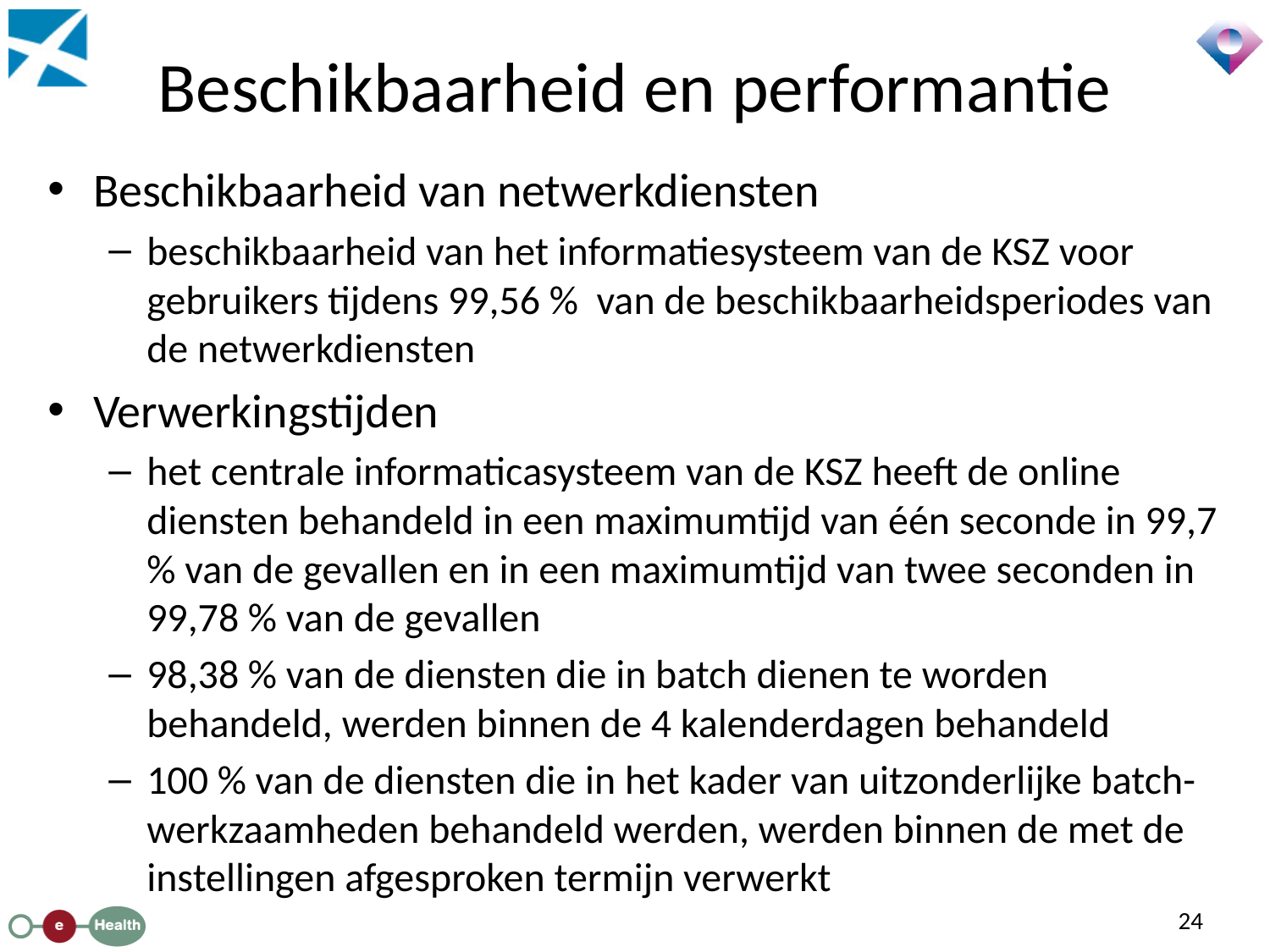

# Beschikbaarheid en performantie
Beschikbaarheid van netwerkdiensten
beschikbaarheid van het informatiesysteem van de KSZ voor gebruikers tijdens 99,56 %  van de beschikbaarheidsperiodes van de netwerkdiensten
Verwerkingstijden
het centrale informaticasysteem van de KSZ heeft de online diensten behandeld in een maximumtijd van één seconde in 99,7 % van de gevallen en in een maximumtijd van twee seconden in 99,78 % van de gevallen
98,38 % van de diensten die in batch dienen te worden behandeld, werden binnen de 4 kalenderdagen behandeld
100 % van de diensten die in het kader van uitzonderlijke batch-werkzaamheden behandeld werden, werden binnen de met de instellingen afgesproken termijn verwerkt
24